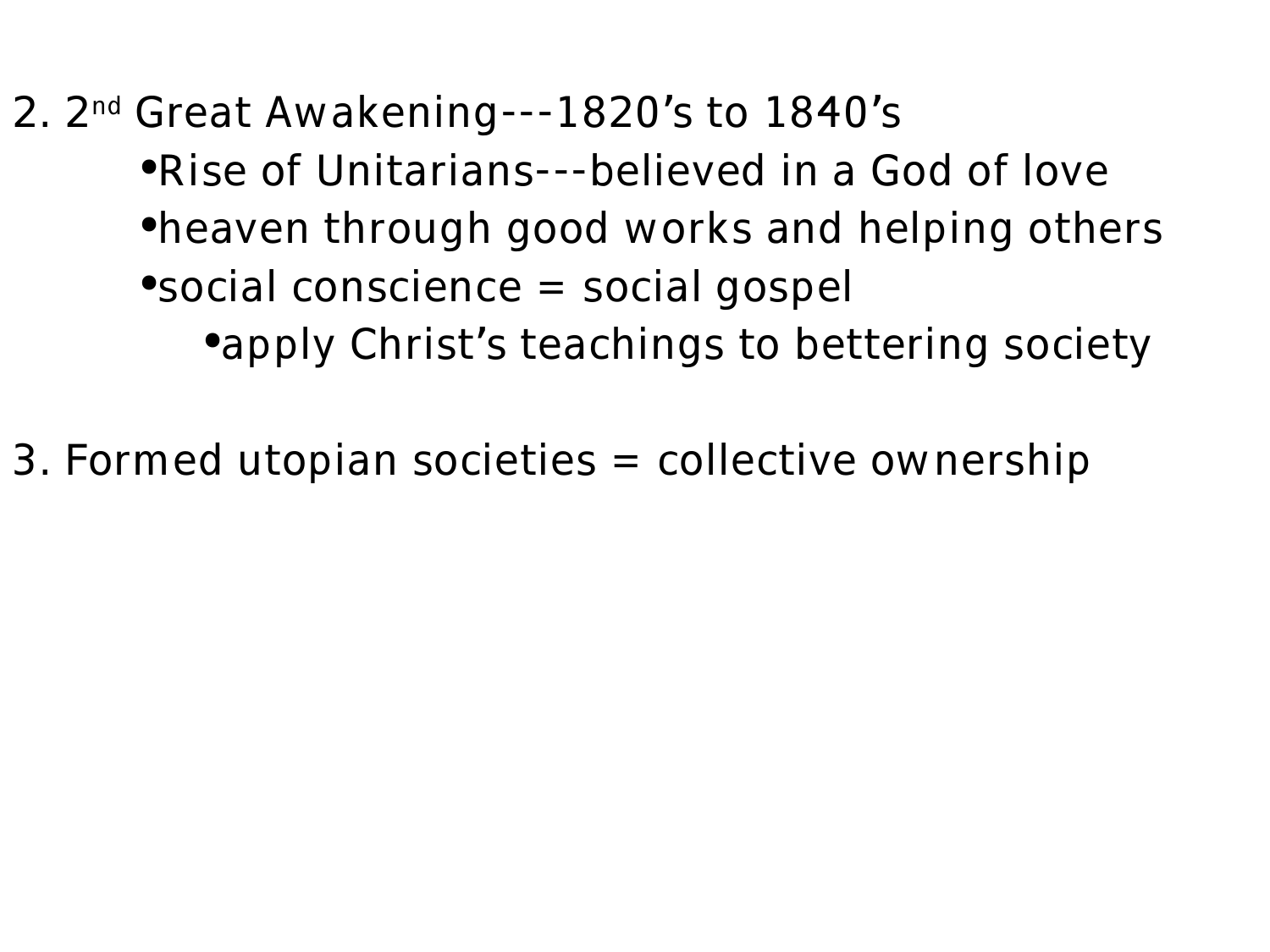

2. 2nd Great Awakening---1820’s to 1840’s
Rise of Unitarians---believed in a God of love
heaven through good works and helping others
social conscience = social gospel
apply Christ’s teachings to bettering society

3. Formed utopian societies = collective ownership